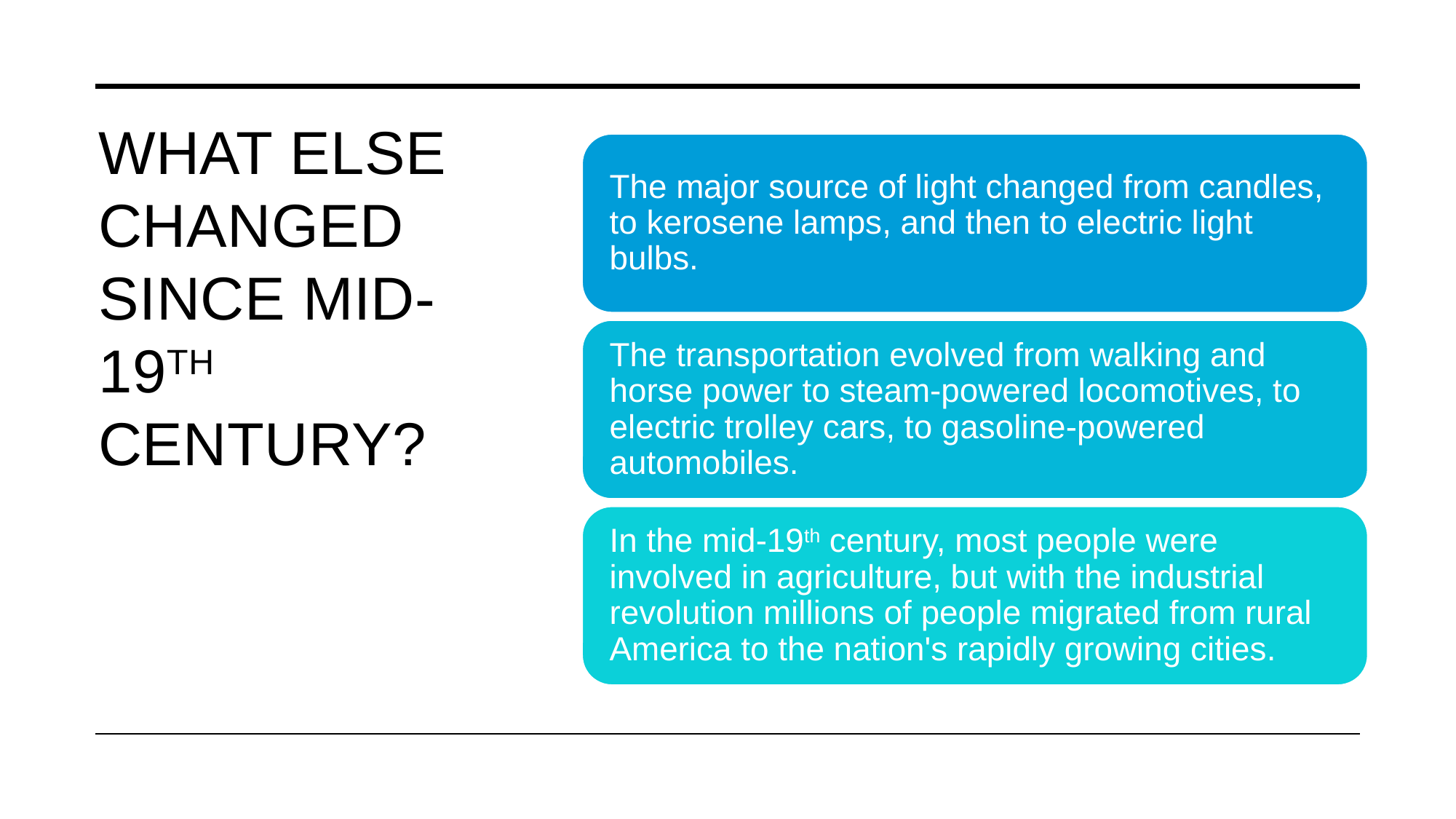

# wHAT ELSE CHANGED SINCE MID-19TH CENTURY?
The major source of light changed from candles, to kerosene lamps, and then to electric light bulbs.
The transportation evolved from walking and horse power to steam-powered locomotives, to electric trolley cars, to gasoline-powered automobiles.
In the mid-19th century, most people were involved in agriculture, but with the industrial revolution millions of people migrated from rural America to the nation's rapidly growing cities.